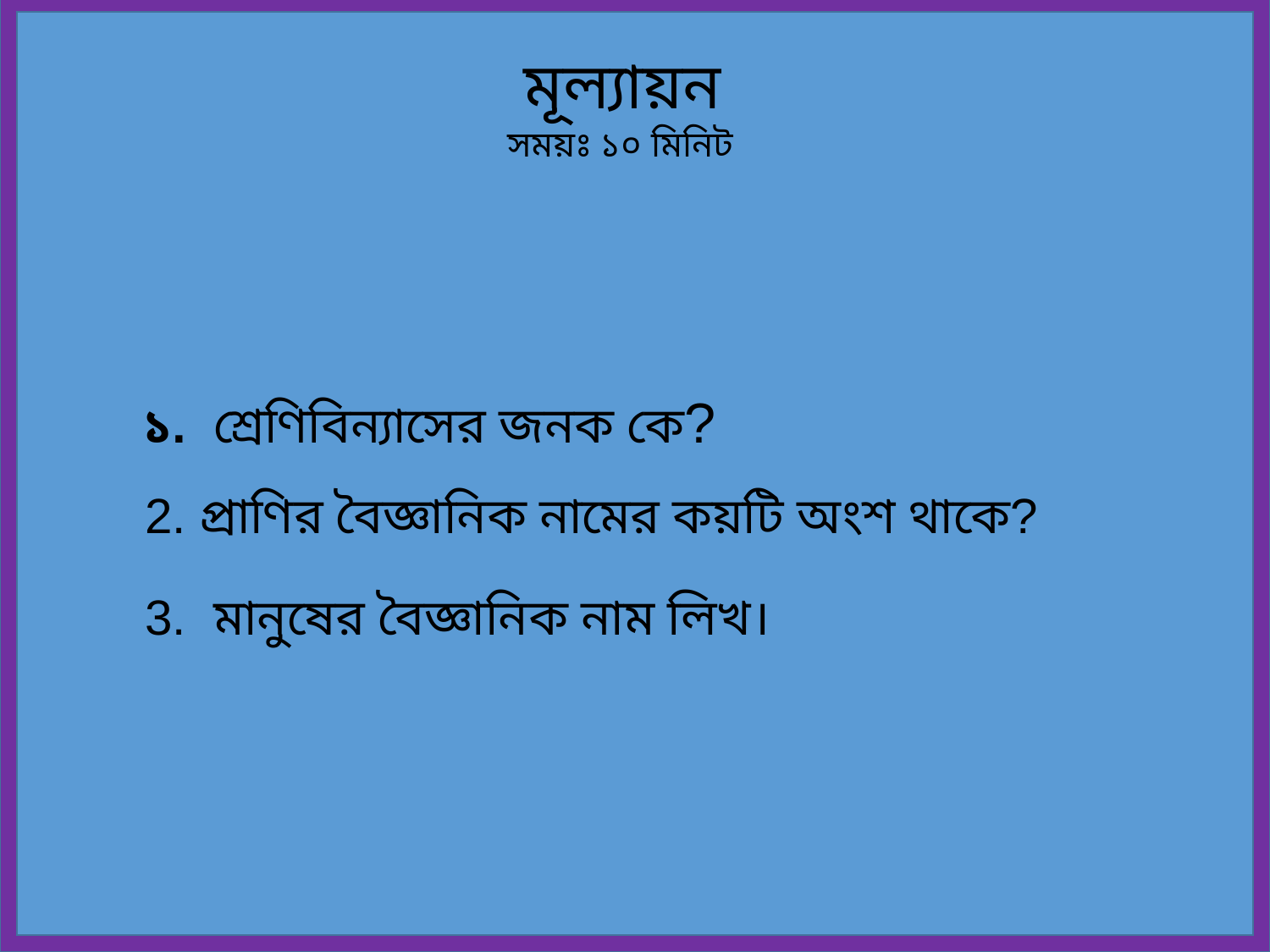

মূল্যায়ন
সময়ঃ ১০ মিনিট
 ১.  শ্রেণিবিন্যাসের জনক কে?
 2. প্রাণির বৈজ্ঞানিক নামের কয়টি অংশ থাকে?
 3.  মানুষের বৈজ্ঞানিক নাম লিখ।